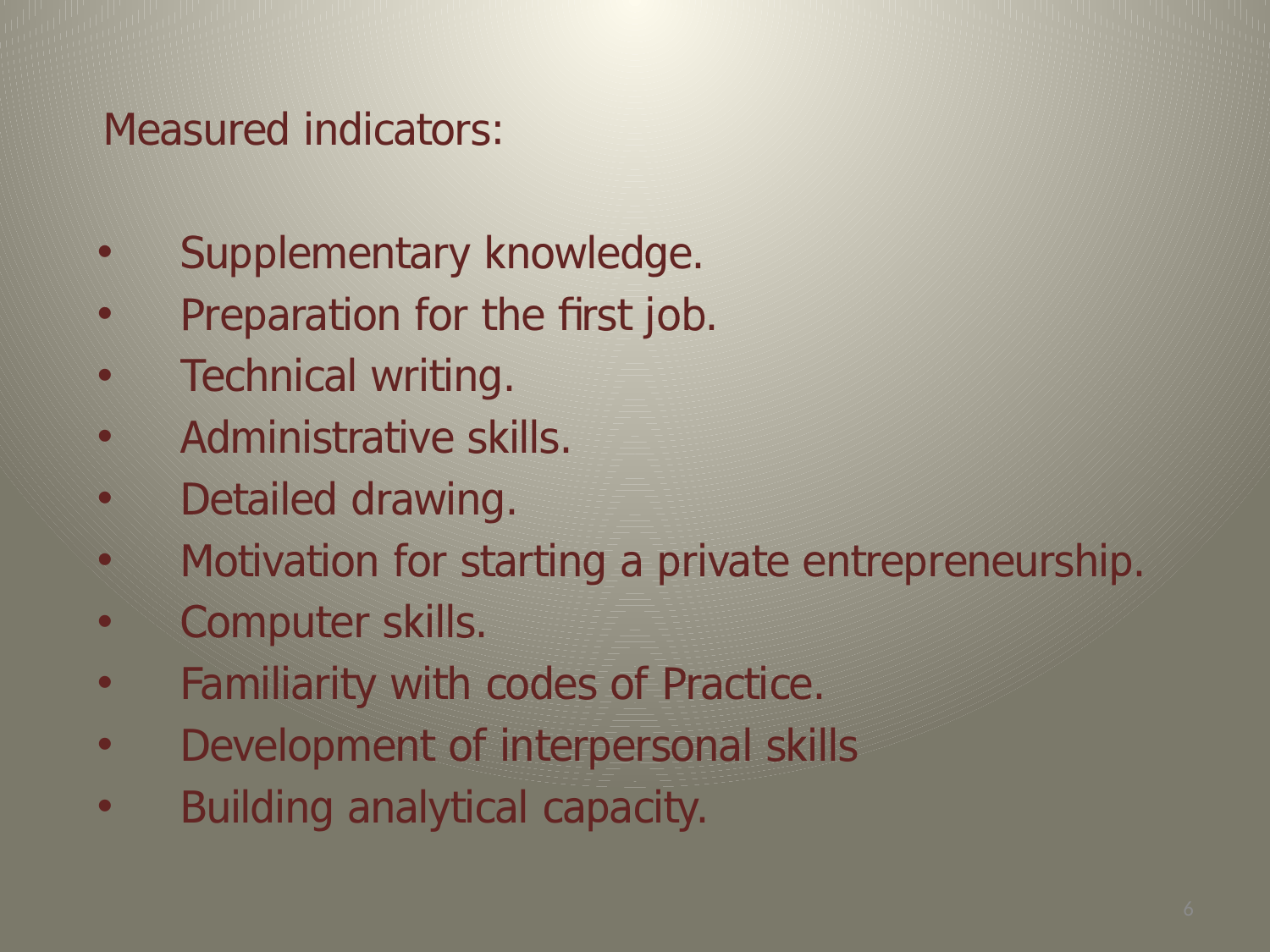

Measured indicators:

Supplementary knowledge.
Preparation for the first job.
Technical writing.
Administrative skills.
Detailed drawing.
Motivation for starting a private entrepreneurship.
Computer skills.
Familiarity with codes of Practice.
Development of interpersonal skills
Building analytical capacity.

6